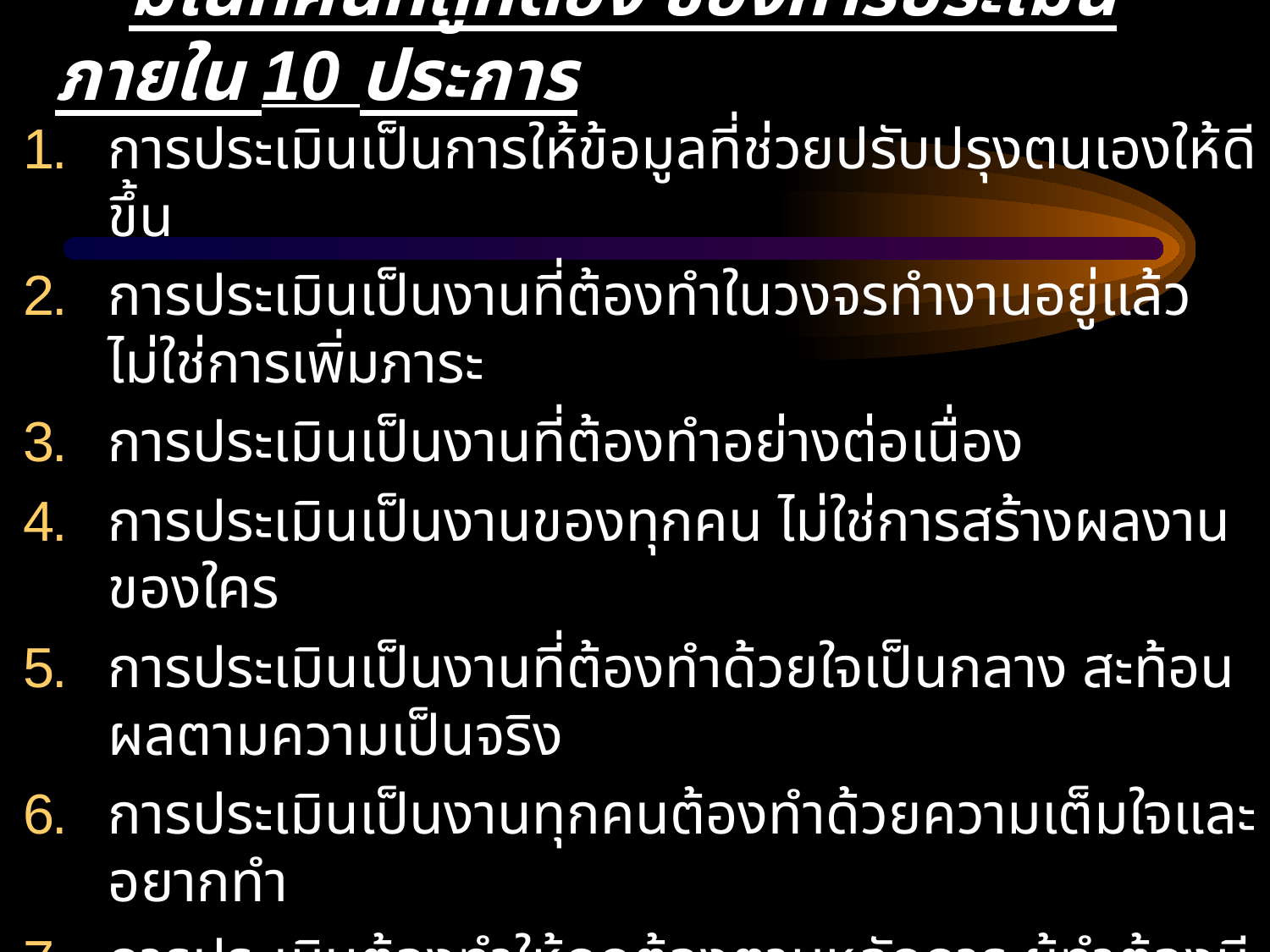

# มโนทัศน์ที่ถูกต้อง ของการประเมินภายใน 10 ประการ
การประเมินเป็นการให้ข้อมูลที่ช่วยปรับปรุงตนเองให้ดีขึ้น
การประเมินเป็นงานที่ต้องทำในวงจรทำงานอยู่แล้ว ไม่ใช่การเพิ่มภาระ
การประเมินเป็นงานที่ต้องทำอย่างต่อเนื่อง
การประเมินเป็นงานของทุกคน ไม่ใช่การสร้างผลงานของใคร
การประเมินเป็นงานที่ต้องทำด้วยใจเป็นกลาง สะท้อนผลตามความเป็นจริง
การประเมินเป็นงานทุกคนต้องทำด้วยความเต็มใจและอยากทำ
การประเมินต้องทำให้ถูกต้องตามหลักการ ผู้ทำต้องมีความรู้ในการประเมิน
การประเมินเป็นเรื่องที่ทุกฝ่ายที่เกี่ยวข้องต้องร่วมมือกัน
การประเมินเป็นงานที่ต้องเอาผลไปใช้พัฒนาตนเอง
ผลการประเมิน ต้องเผยแพร่ให้ผู้เกี่ยวข้องทุกฝ่ายทราบ